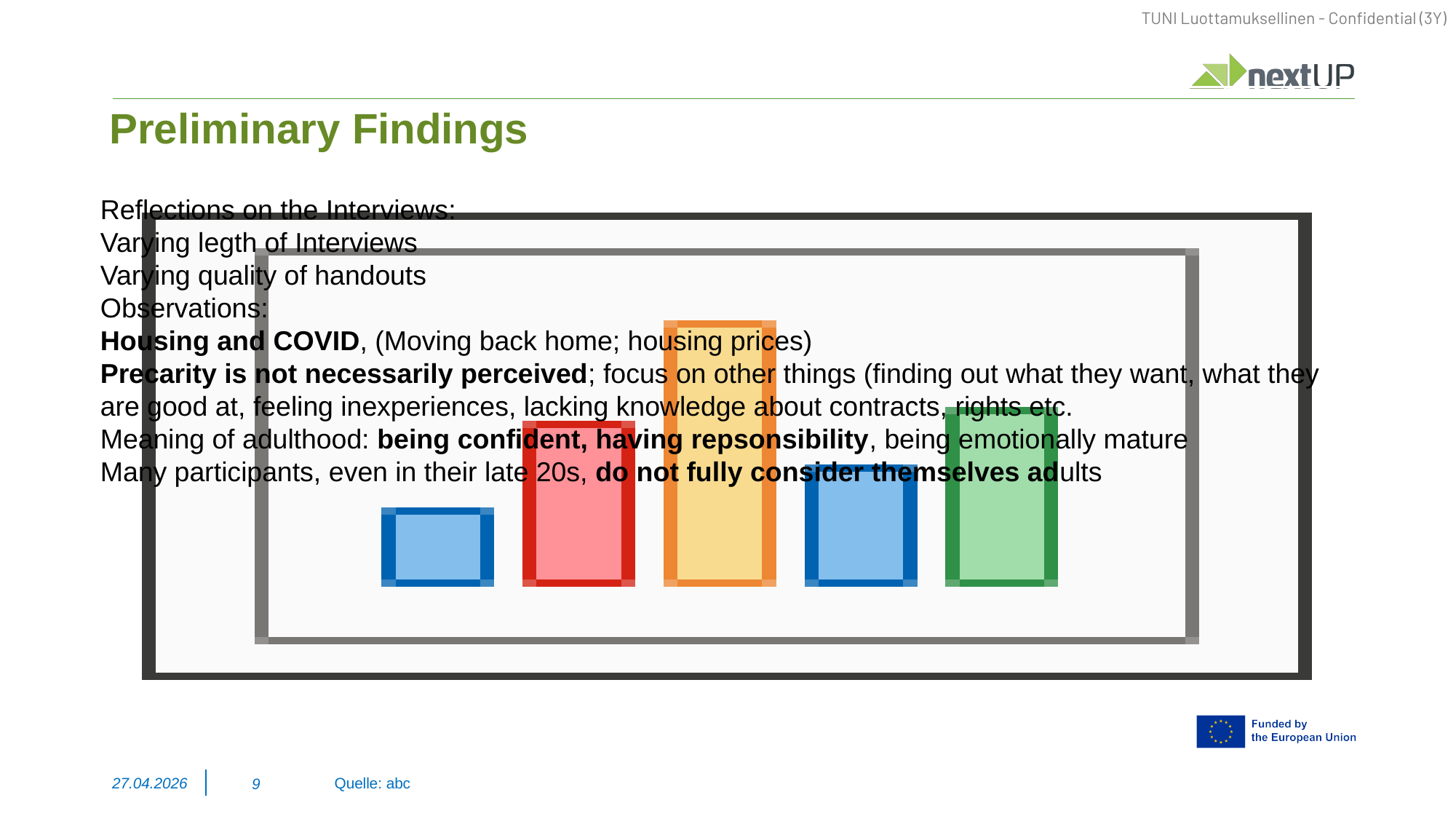

# Preliminary Findings
Reflections on the Interviews:
Varying legth of Interviews
Varying quality of handouts
Observations:
Housing and COVID, (Moving back home; housing prices)
Precarity is not necessarily perceived; focus on other things (finding out what they want, what they are good at, feeling inexperiences, lacking knowledge about contracts, rights etc.
Meaning of adulthood: being confident, having repsonsibility, being emotionally mature
Many participants, even in their late 20s, do not fully consider themselves adults

27.04.2026
9
Quelle: abc